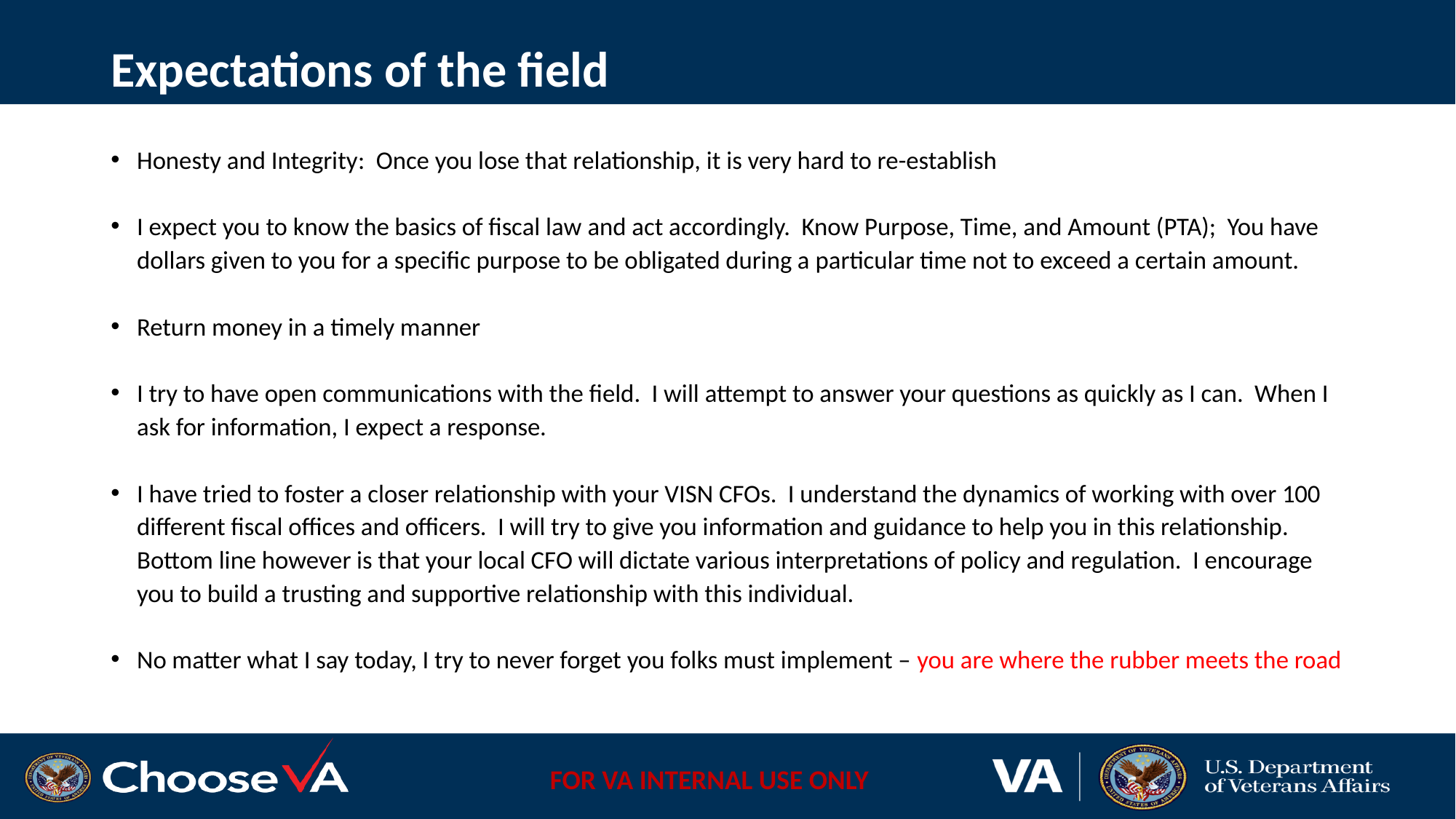

# Expectations of the field

Honesty and Integrity:  Once you lose that relationship, it is very hard to re-establish

I expect you to know the basics of fiscal law and act accordingly.  Know Purpose, Time, and Amount (PTA);  You have dollars given to you for a specific purpose to be obligated during a particular time not to exceed a certain amount.

Return money in a timely manner

I try to have open communications with the field.  I will attempt to answer your questions as quickly as I can.  When I ask for information, I expect a response.

I have tried to foster a closer relationship with your VISN CFOs.  I understand the dynamics of working with over 100 different fiscal offices and officers.  I will try to give you information and guidance to help you in this relationship.  Bottom line however is that your local CFO will dictate various interpretations of policy and regulation.  I encourage you to build a trusting and supportive relationship with this individual.

No matter what I say today, I try to never forget you folks must implement – you are where the rubber meets the road